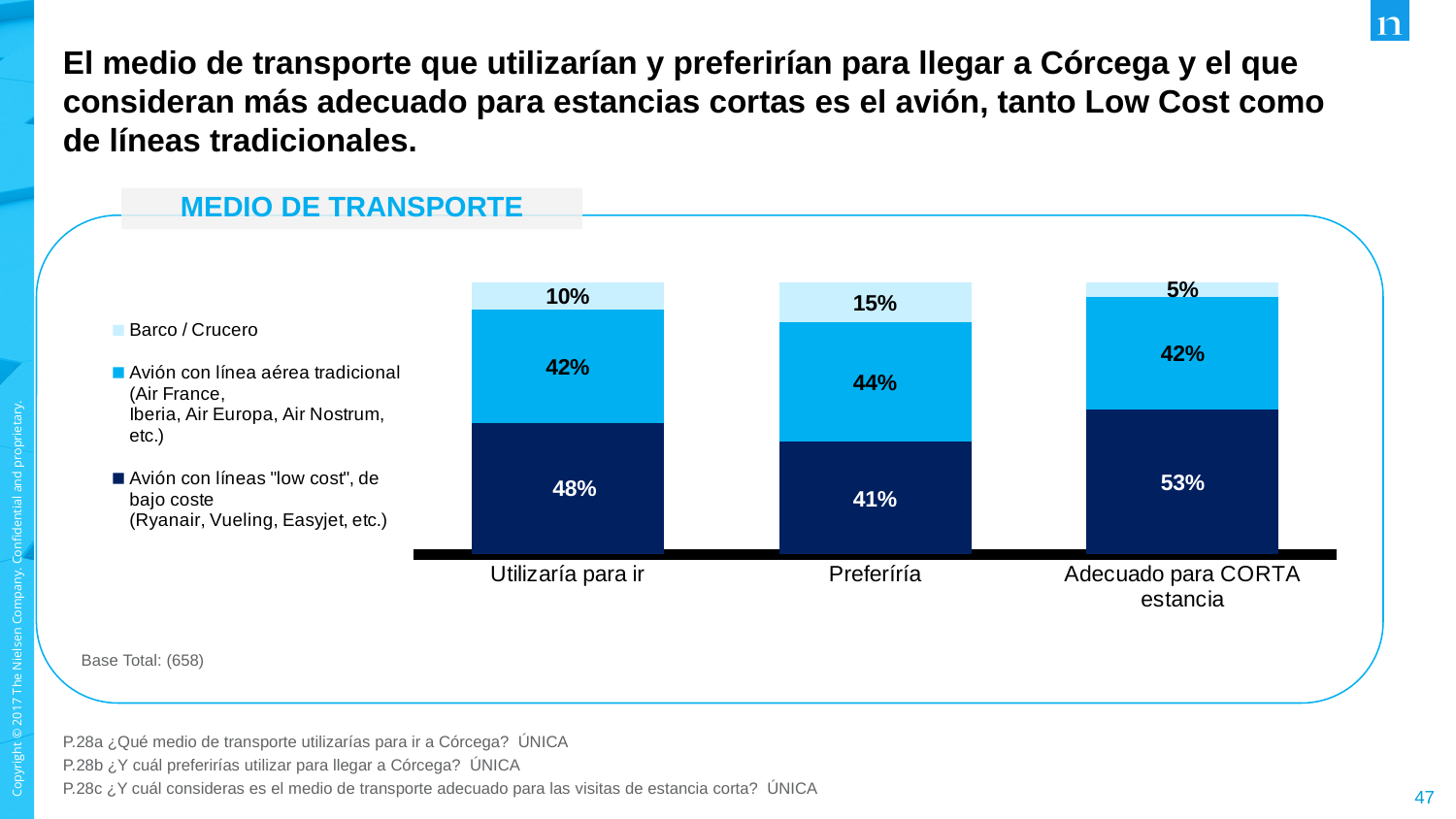

El medio de transporte que utilizarían y preferirían para llegar a Córcega y el que consideran más adecuado para estancias cortas es el avión, tanto Low Cost como de líneas tradicionales.
MEDIO DE TRANSPORTE

### Chart

| Category | Avión con líneas "low cost", de bajo coste
(Ryanair, Vueling, Easyjet, etc.) | Avión con línea aérea tradicional (Air France,
Iberia, Air Europa, Air Nostrum, etc.) | Barco / Crucero |
|---|---|---|---|
| Utilizaría para ir | 0.483 | 0.416 | 0.1 |
| Preferíría | 0.413 | 0.439 | 0.147 |
| Adecuado para CORTA estancia | 0.532 | 0.415 | 0.053 |
Base Total: (658)
P.28a ¿Qué medio de transporte utilizarías para ir a Córcega?  ÚNICA
P.28b ¿Y cuál preferirías utilizar para llegar a Córcega?  ÚNICA
P.28c ¿Y cuál consideras es el medio de transporte adecuado para las visitas de estancia corta?  ÚNICA